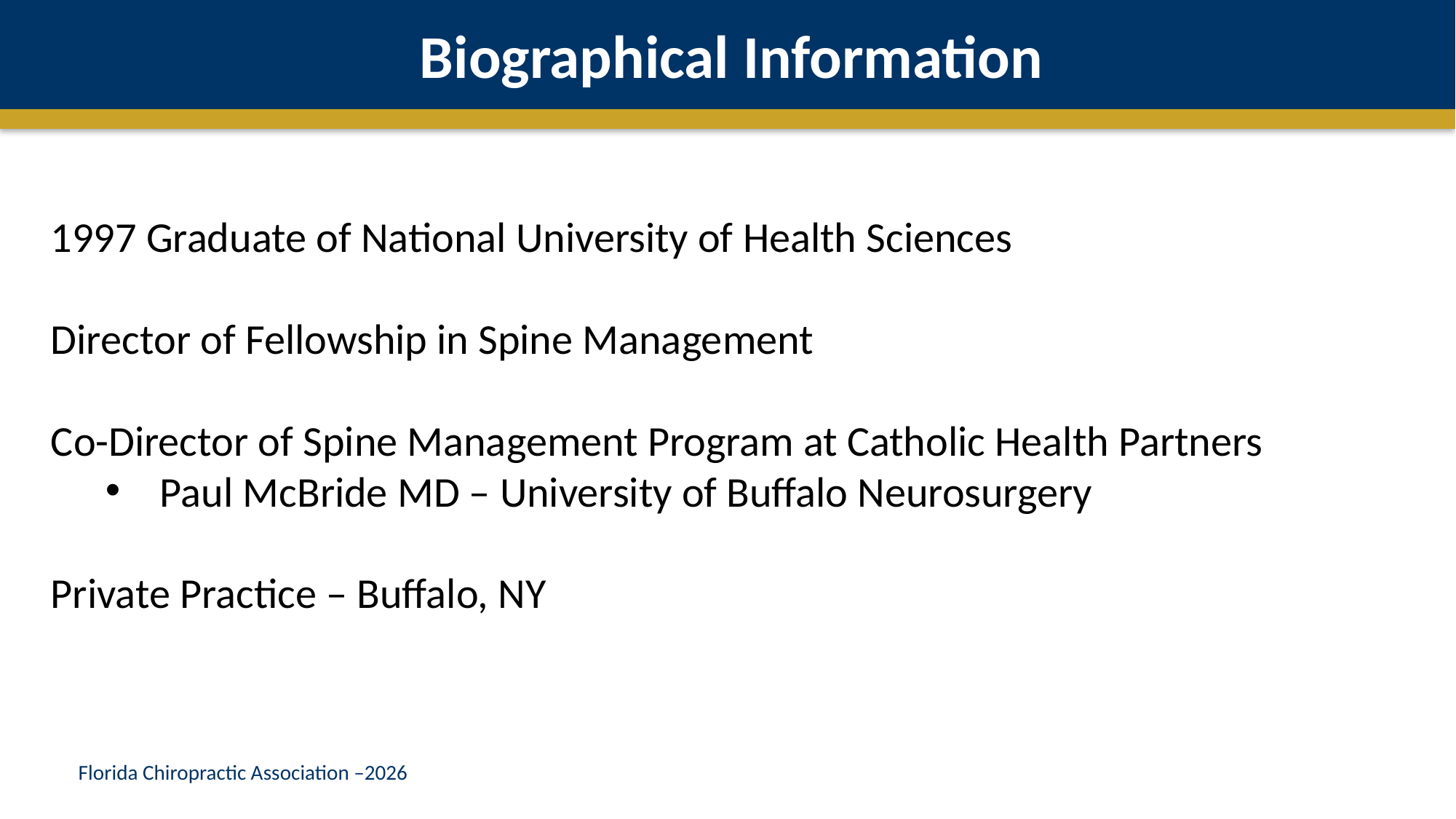

Biographical Information

1997 Graduate of National University of Health Sciences

Director of Fellowship in Spine Management

Co-Director of Spine Management Program at Catholic Health Partners
Paul McBride MD – University of Buffalo Neurosurgery

Private Practice – Buffalo, NY

Florida Chiropractic Association –2026